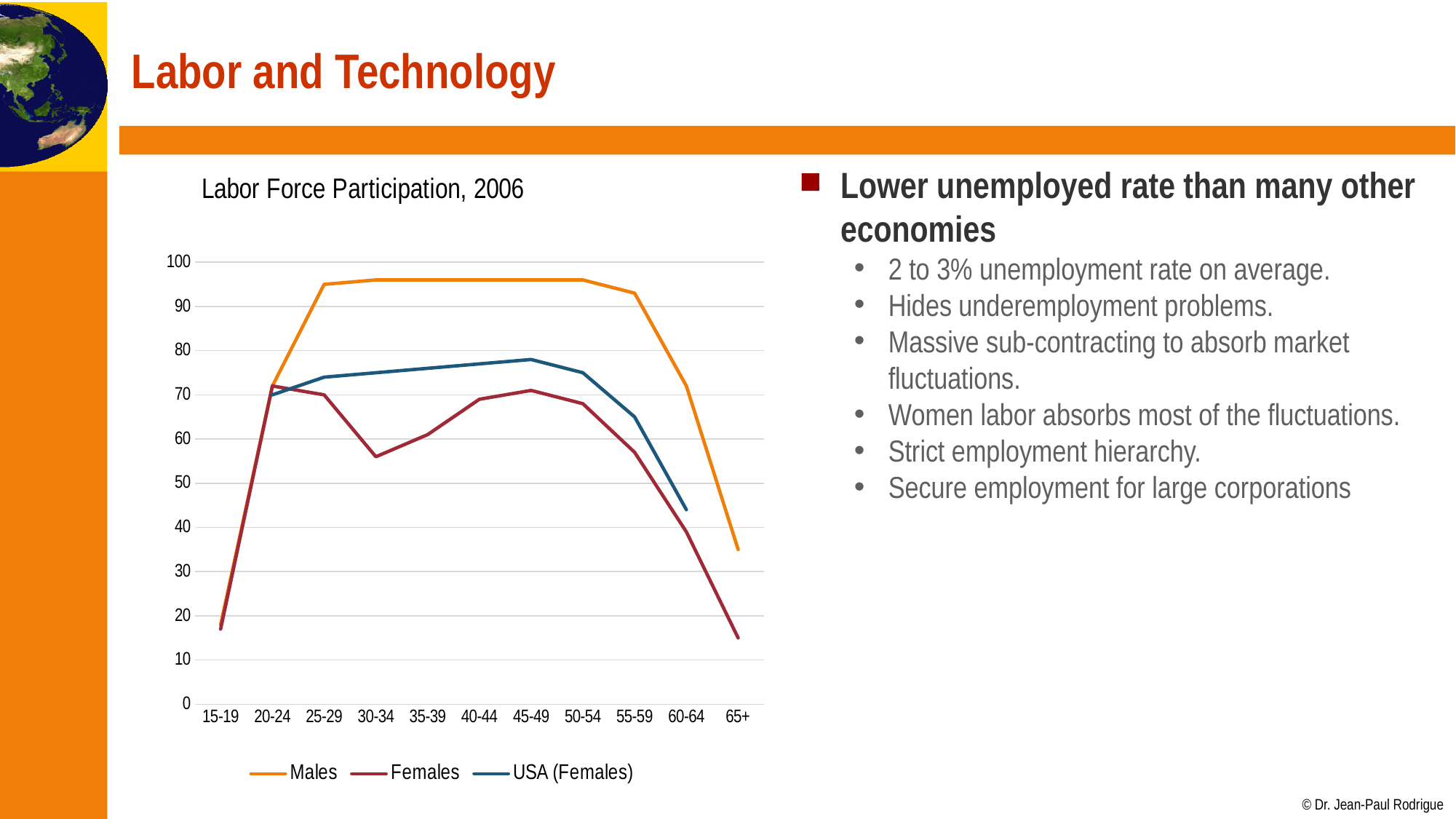

# Labor and Technology

### Chart: Labor Force Participation, 2006

| Category | Males | Females | USA (Females) |
|---|---|---|---|
| 15-19 | 18.0 | 17.0 | None |
| 20-24 | 72.0 | 72.0 | 70.0 |
| 25-29 | 95.0 | 70.0 | 74.0 |
| 30-34 | 96.0 | 56.0 | 75.0 |
| 35-39 | 96.0 | 61.0 | 76.0 |
| 40-44 | 96.0 | 69.0 | 77.0 |
| 45-49 | 96.0 | 71.0 | 78.0 |
| 50-54 | 96.0 | 68.0 | 75.0 |
| 55-59 | 93.0 | 57.0 | 65.0 |
| 60-64 | 72.0 | 39.0 | 44.0 |
| 65+ | 35.0 | 15.0 | None |
Lower unemployed rate than many other economies
2 to 3% unemployment rate on average.
Hides underemployment problems.
Massive sub-contracting to absorb market fluctuations.
Women labor absorbs most of the fluctuations.
Strict employment hierarchy.
Secure employment for large corporations